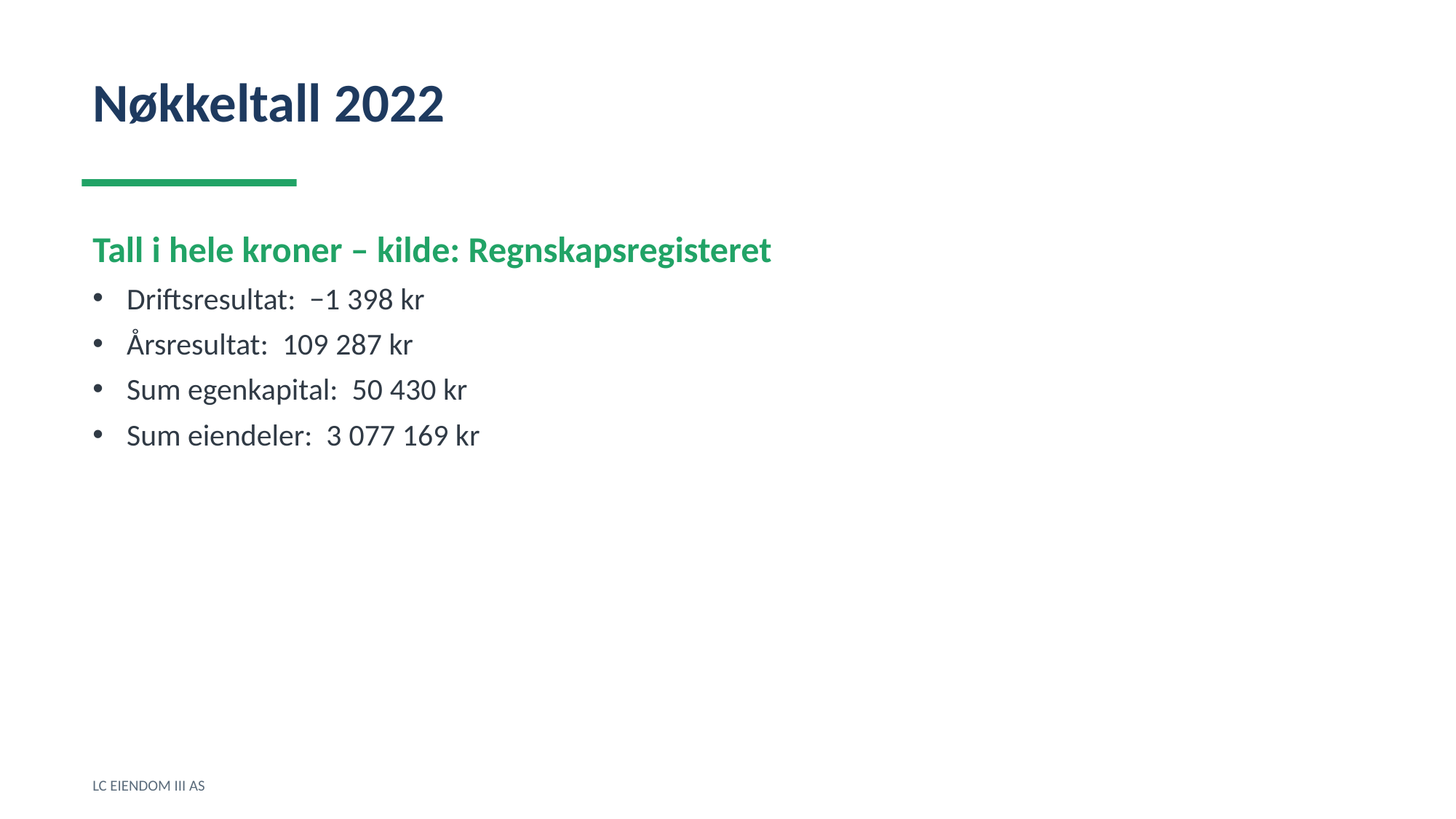

Nøkkeltall 2022

Tall i hele kroner – kilde: Regnskapsregisteret
Driftsresultat:  −1 398 kr
Årsresultat:  109 287 kr
Sum egenkapital:  50 430 kr
Sum eiendeler:  3 077 169 kr
LC EIENDOM III AS